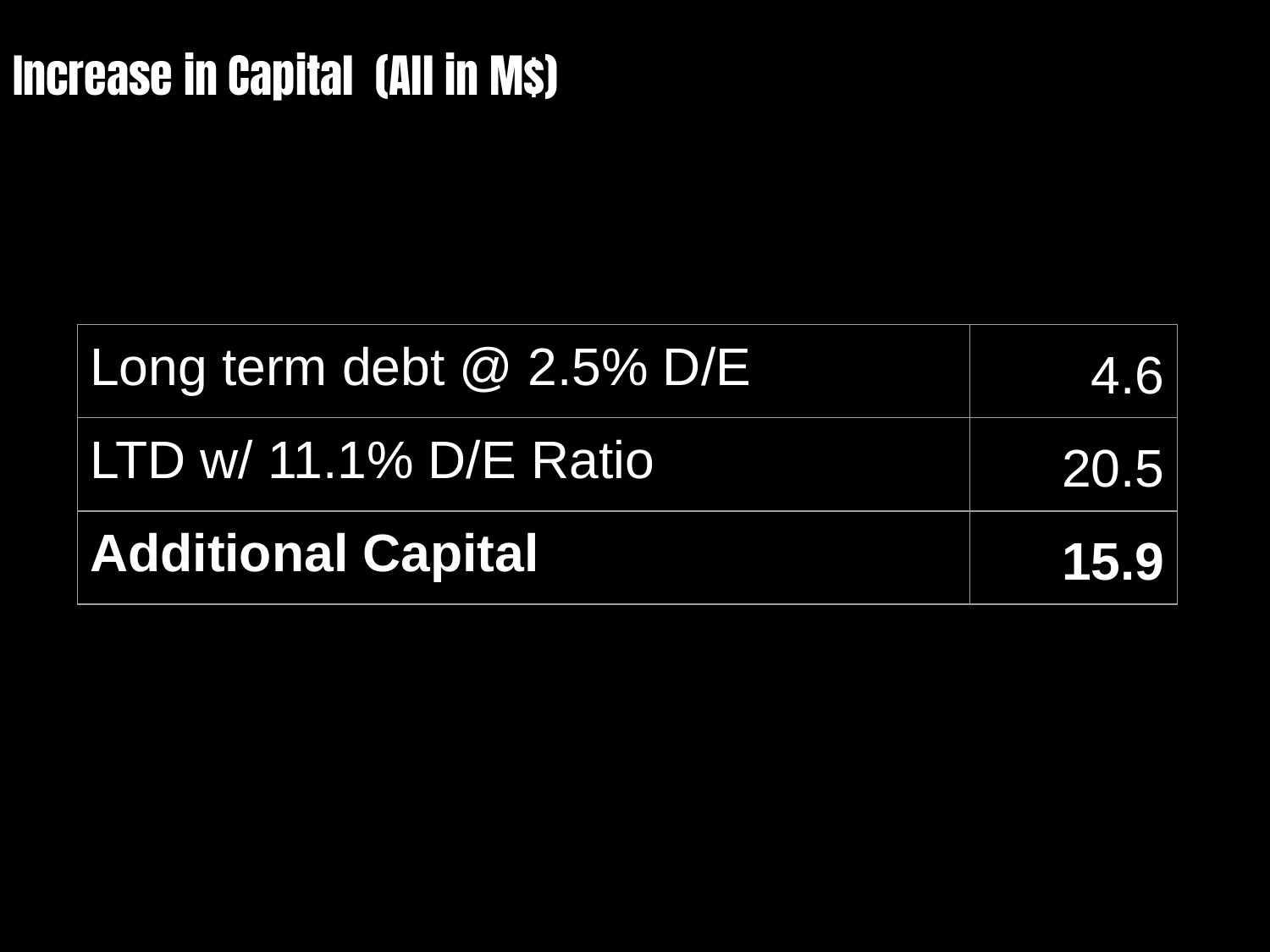

# Increase in Capital  (All in M$)
| Long term debt @ 2.5% D/E | 4.6 |
| --- | --- |
| LTD w/ 11.1% D/E Ratio | 20.5 |
| Additional Capital | 15.9 |